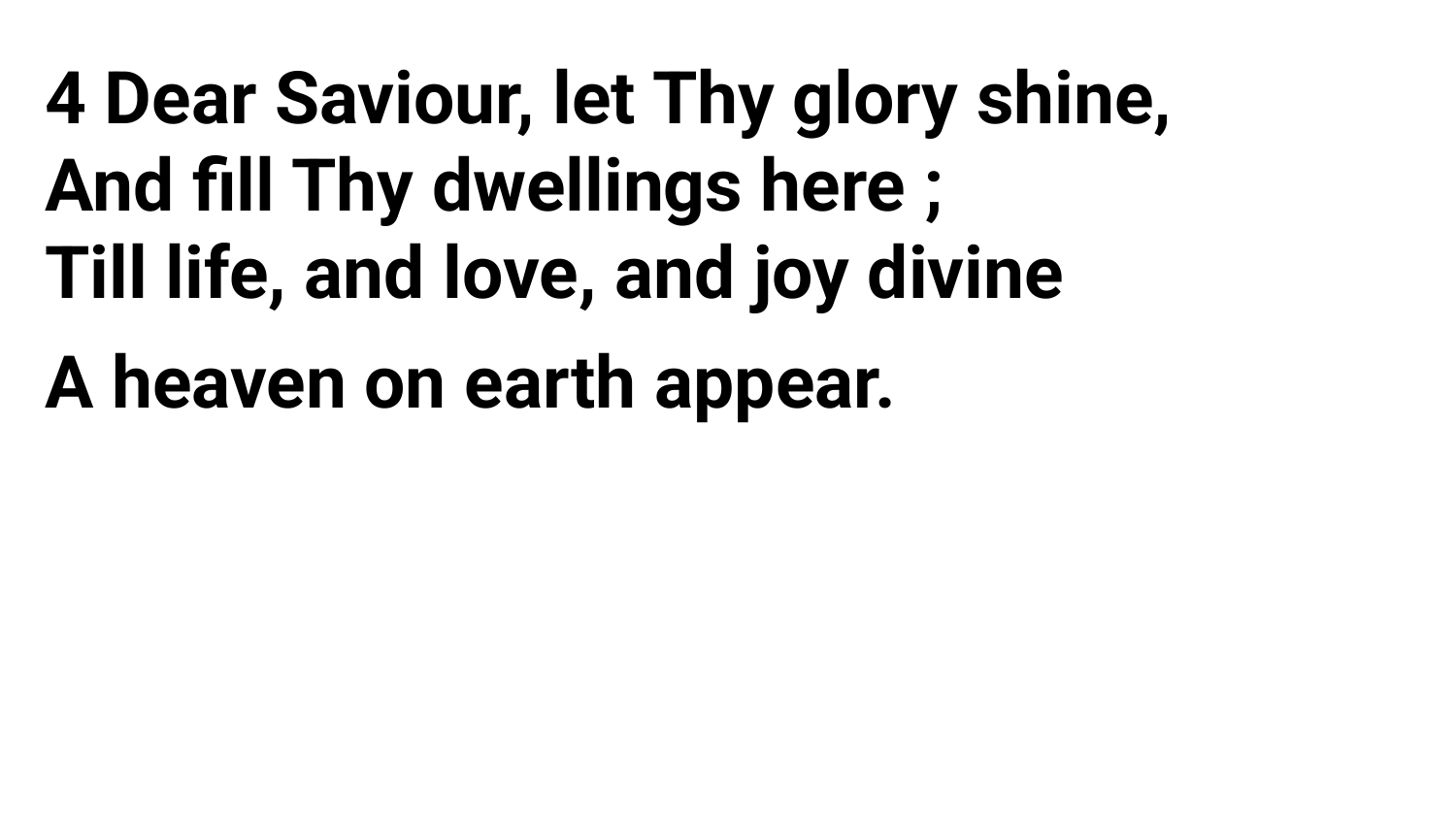

4 Dear Saviour, let Thy glory shine,
And fill Thy dwellings here ;
Till life, and love, and joy divine
A heaven on earth appear.